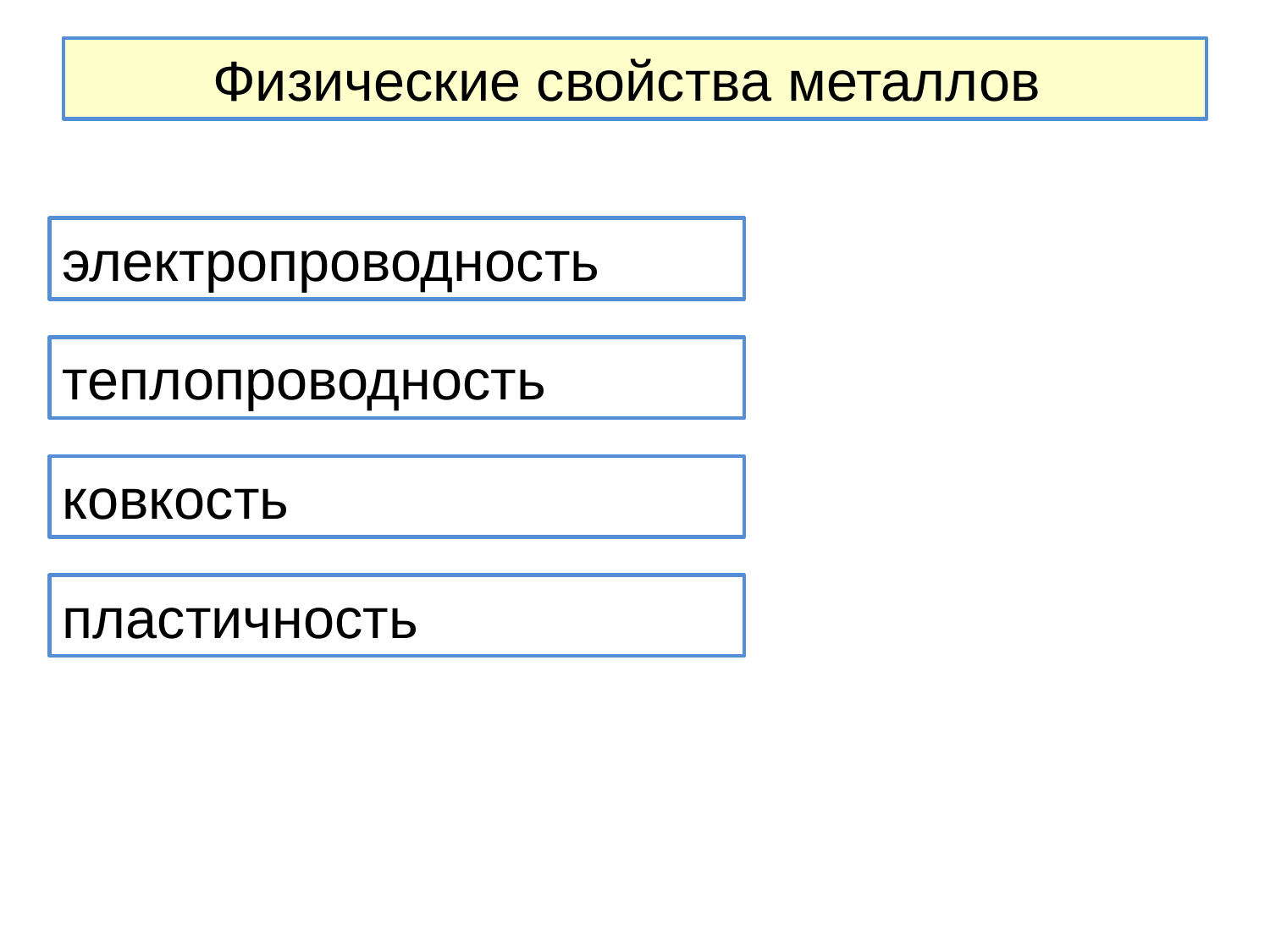

# Физические свойства металлов
электропроводность
теплопроводность
ковкость
пластичность